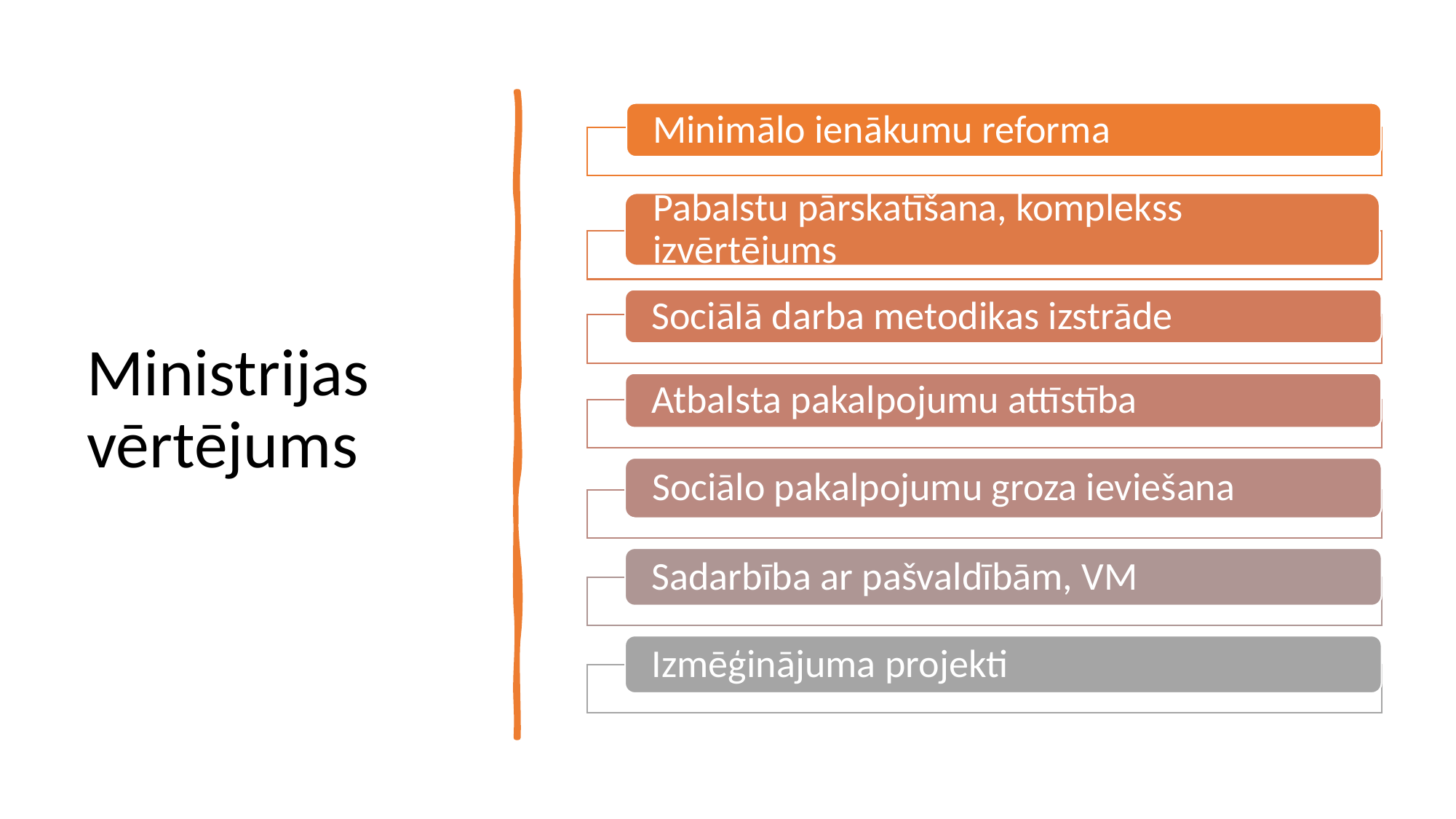

# Ministrijas vērtējums
Minimālo ienākumu reforma
Pabalstu pārskatīšana, komplekss izvērtējums
Sociālā darba metodikas izstrāde
Atbalsta pakalpojumu attīstība
Sociālo pakalpojumu groza ieviešana
Sadarbība ar pašvaldībām, VM
Izmēģinājuma projekti